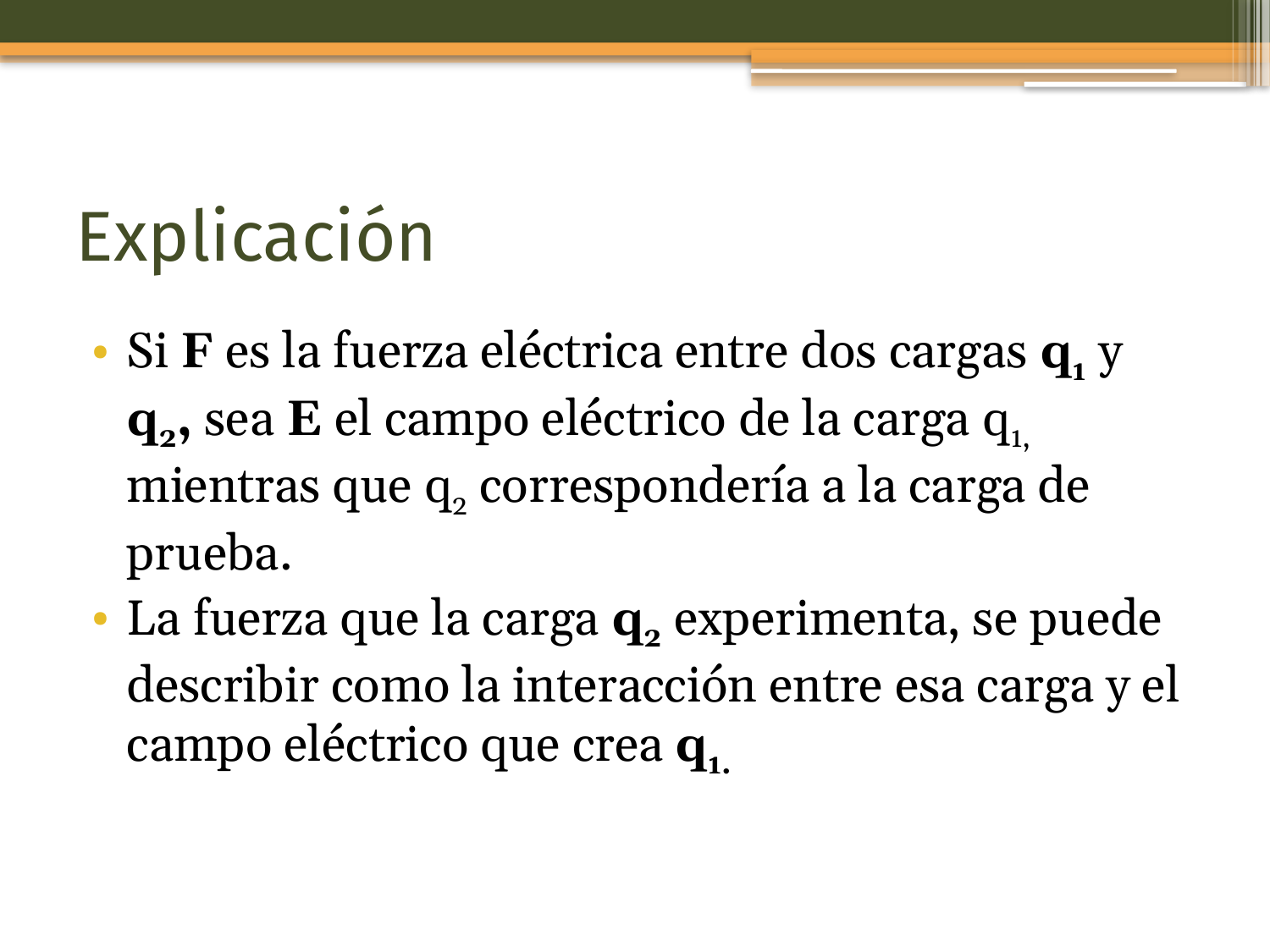

# Explicación
Si F es la fuerza eléctrica entre dos cargas q1 y q2, sea E el campo eléctrico de la carga q1, mientras que q2 correspondería a la carga de prueba.
La fuerza que la carga q2 experimenta, se puede describir como la interacción entre esa carga y el campo eléctrico que crea q1.